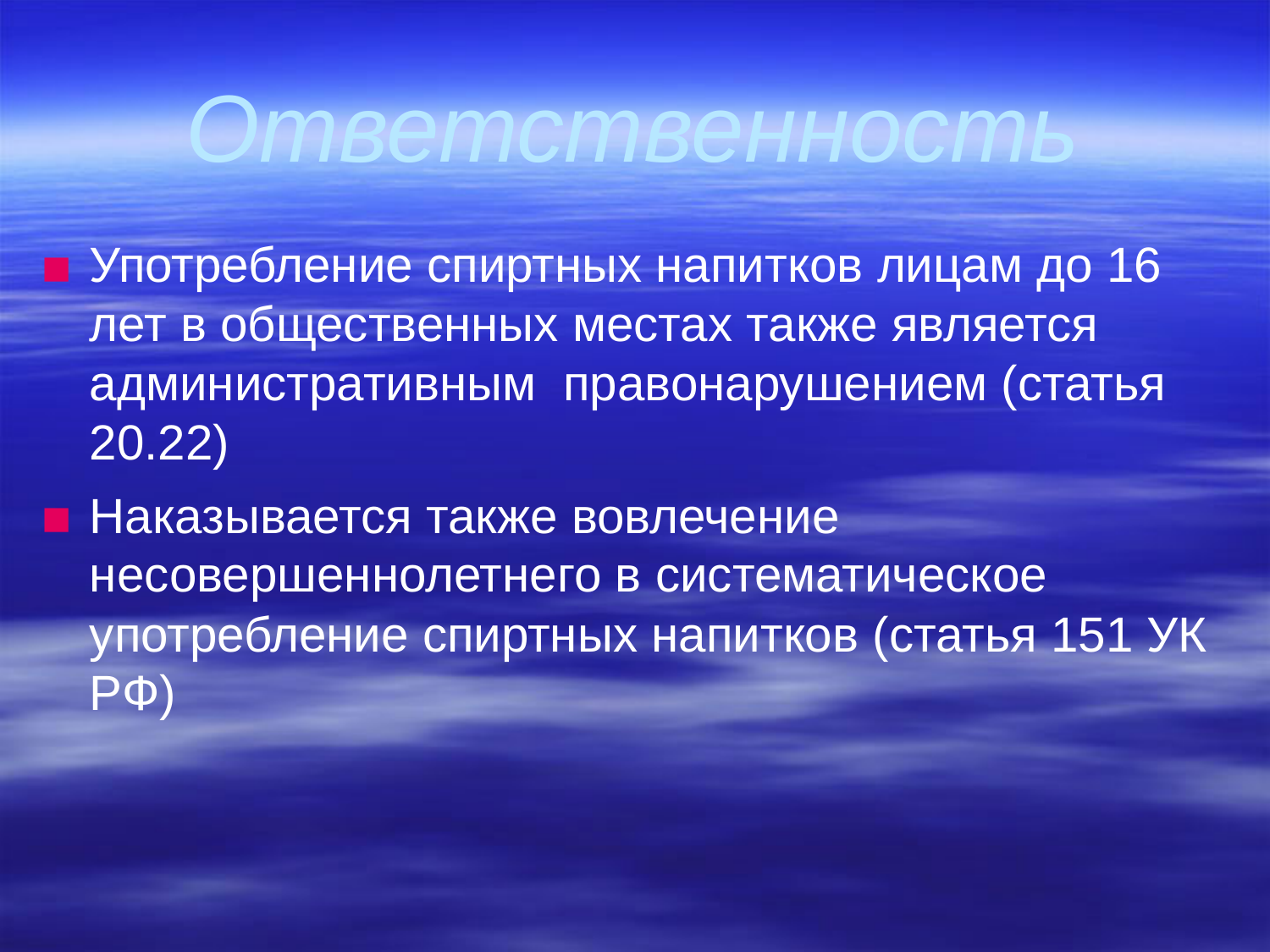

# Ответственность
Употребление спиртных напитков лицам до 16 лет в общественных местах также является административным  правонарушением (статья 20.22)
Наказывается также вовлечение несовершеннолетнего в систематическое употребление спиртных напитков (статья 151 УК РФ)